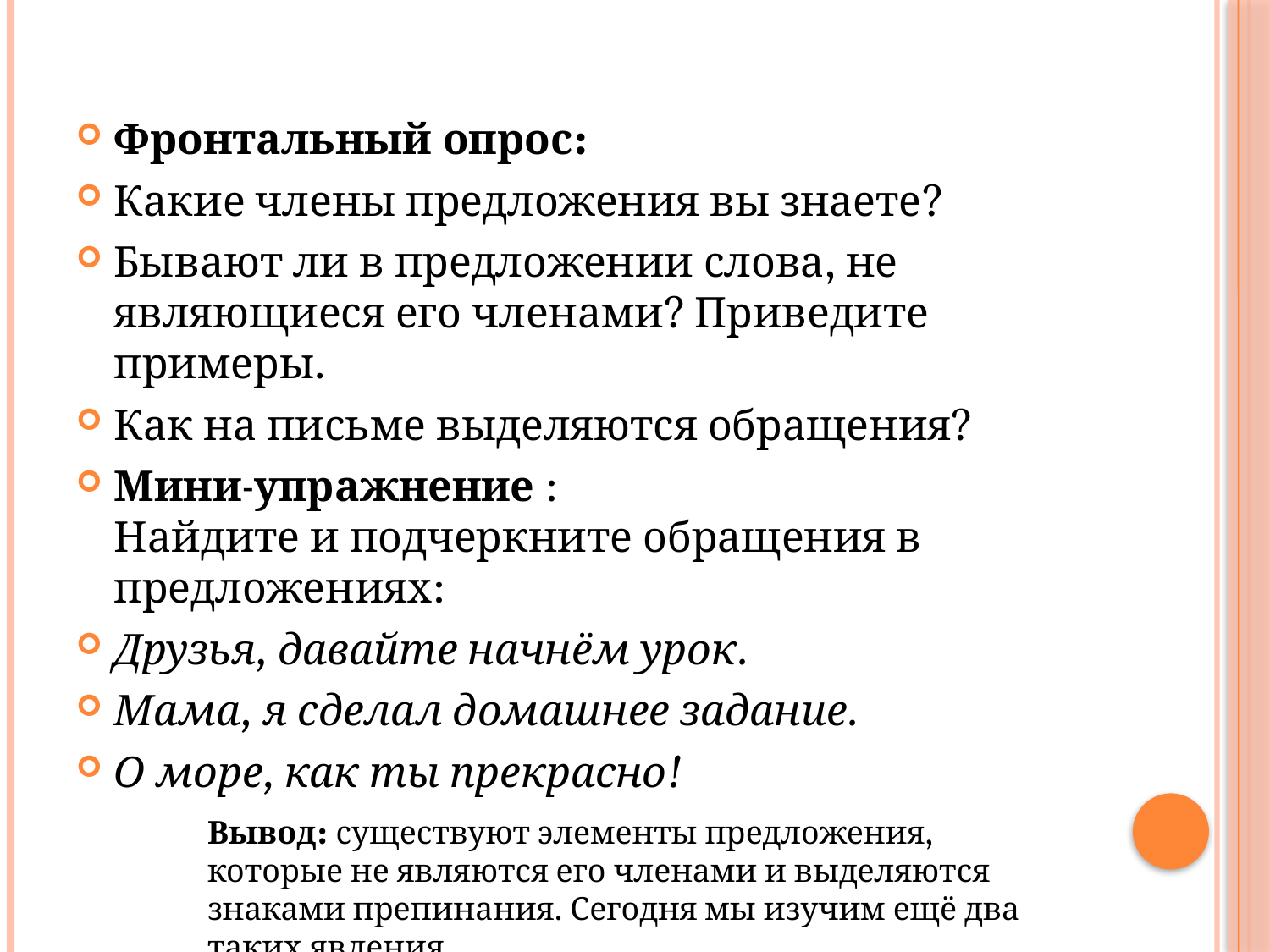

Фронтальный опрос:
Какие члены предложения вы знаете?
Бывают ли в предложении слова, не являющиеся его членами? Приведите примеры.
Как на письме выделяются обращения?
Мини‑упражнение :
Найдите и подчеркните обращения в предложениях:
Друзья, давайте начнём урок.
Мама, я сделал домашнее задание.
О море, как ты прекрасно!

Вывод: существуют элементы предложения, которые не являются его членами и выделяются знаками препинания. Сегодня мы изучим ещё два таких явления.